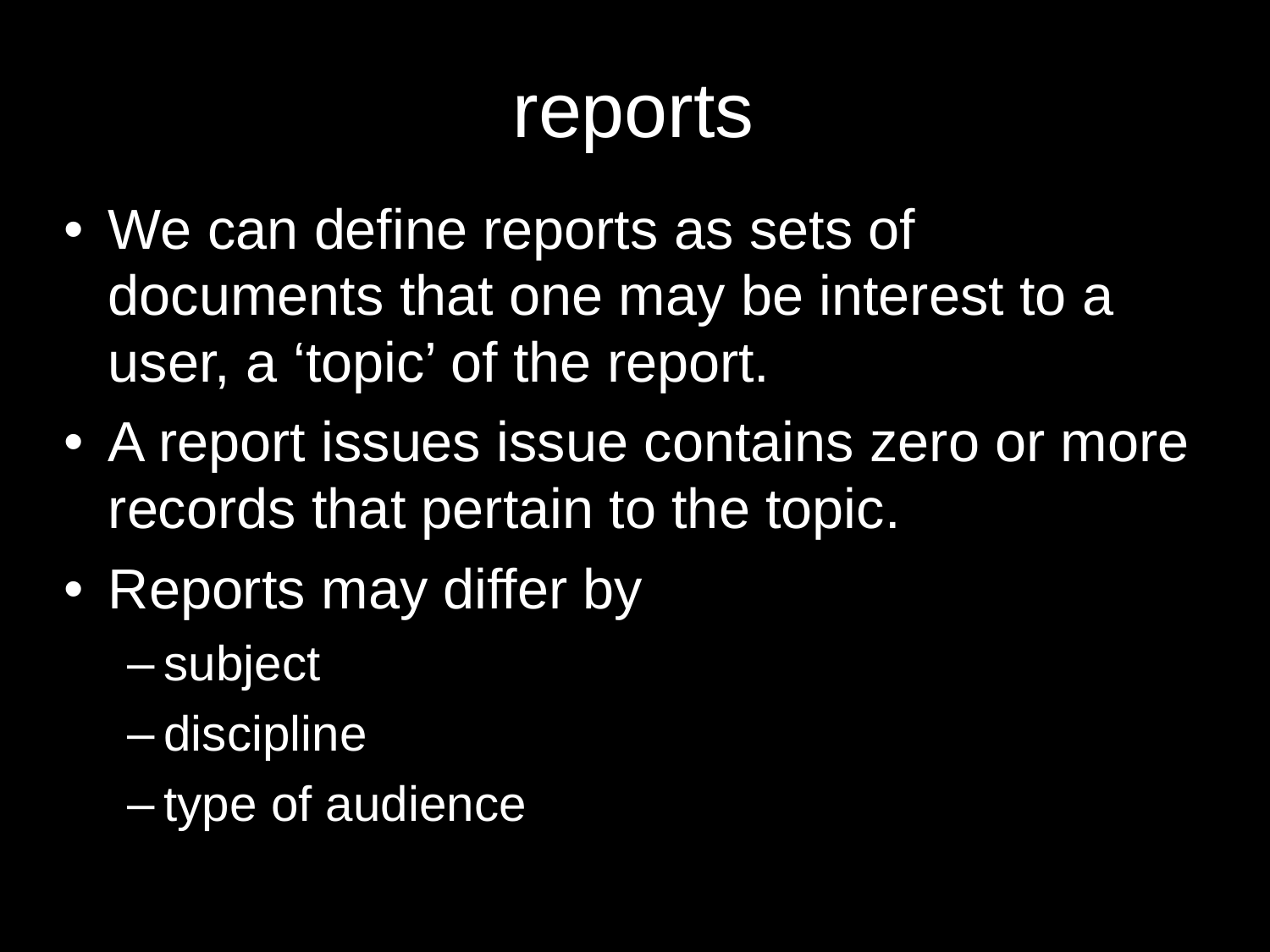

# reports
We can define reports as sets of documents that one may be interest to a user, a ‘topic’ of the report.
A report issues issue contains zero or more records that pertain to the topic.
Reports may differ by
subject
discipline
type of audience